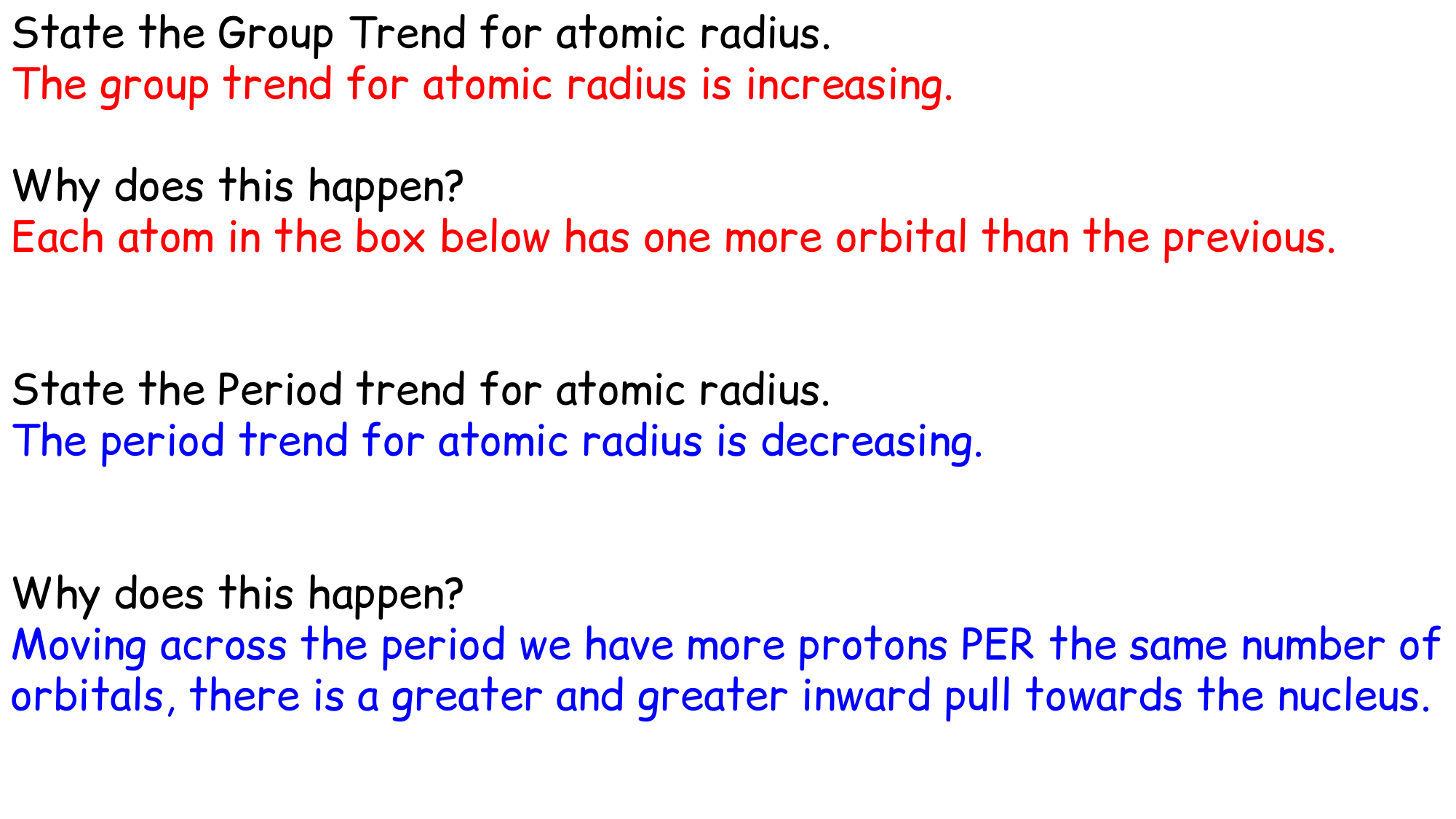

State the Group Trend for atomic radius.
The group trend for atomic radius is increasing.
Why does this happen?
Each atom in the box below has one more orbital than the previous.
State the Period trend for atomic radius.
The period trend for atomic radius is decreasing.
Why does this happen?
Moving across the period we have more protons PER the same number of orbitals, there is a greater and greater inward pull towards the nucleus.